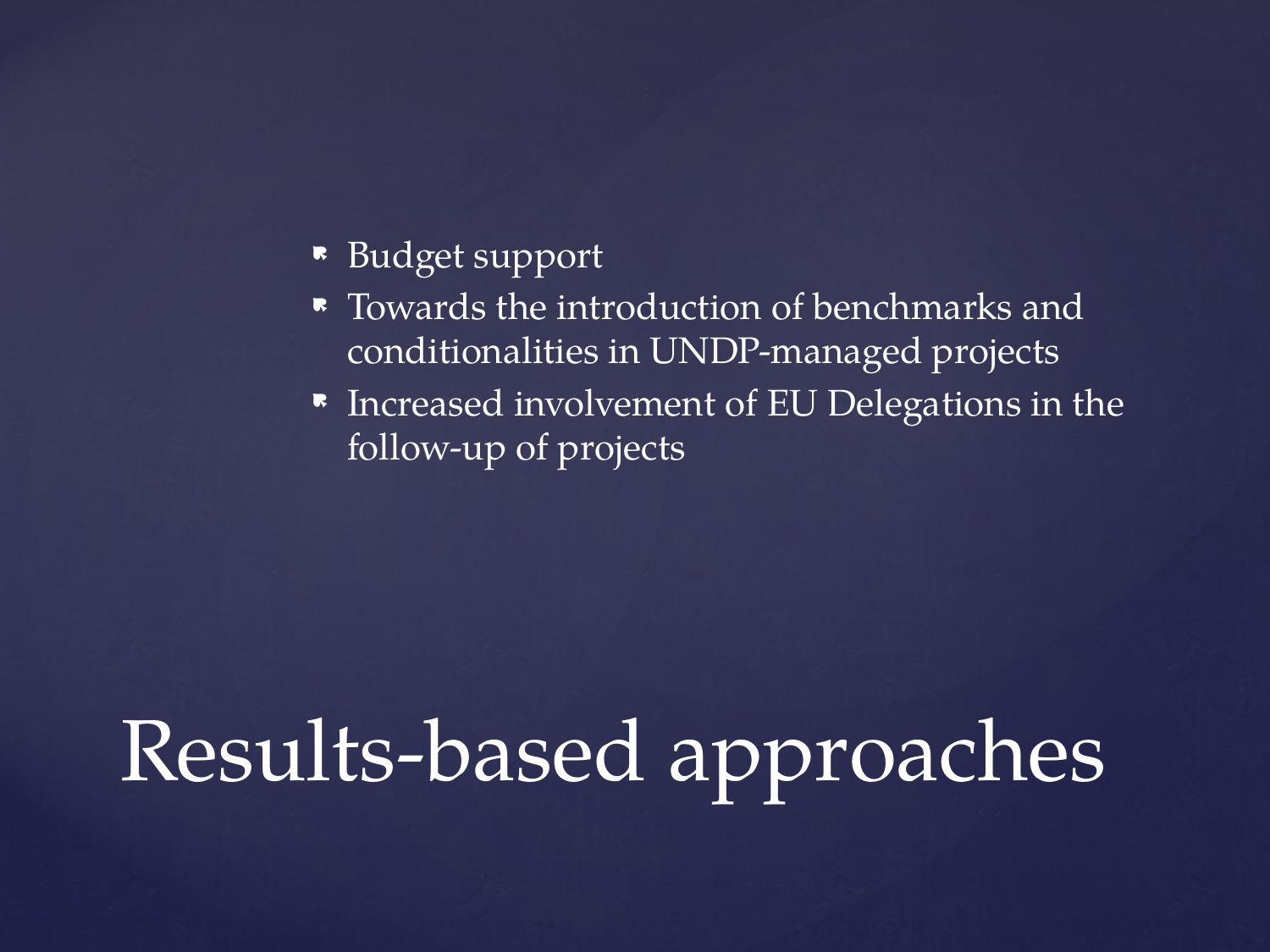

Budget support
Towards the introduction of benchmarks and conditionalities in UNDP-managed projects
Increased involvement of EU Delegations in the follow-up of projects
# Results-based approaches